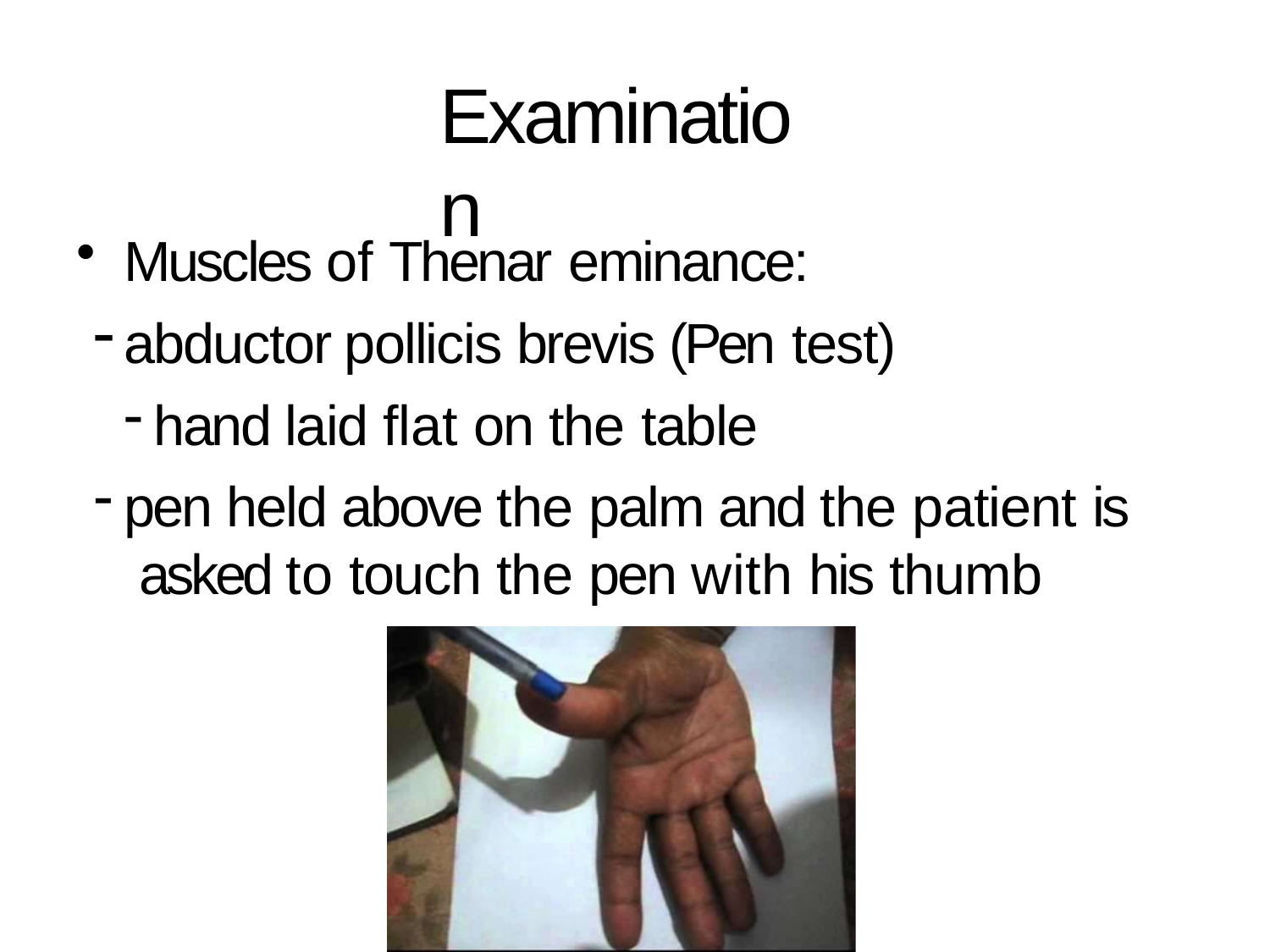

# Examination
Muscles of Thenar eminance:
abductor pollicis brevis (Pen test)
hand laid flat on the table
pen held above the palm and the patient is  asked to touch the pen with his thumb